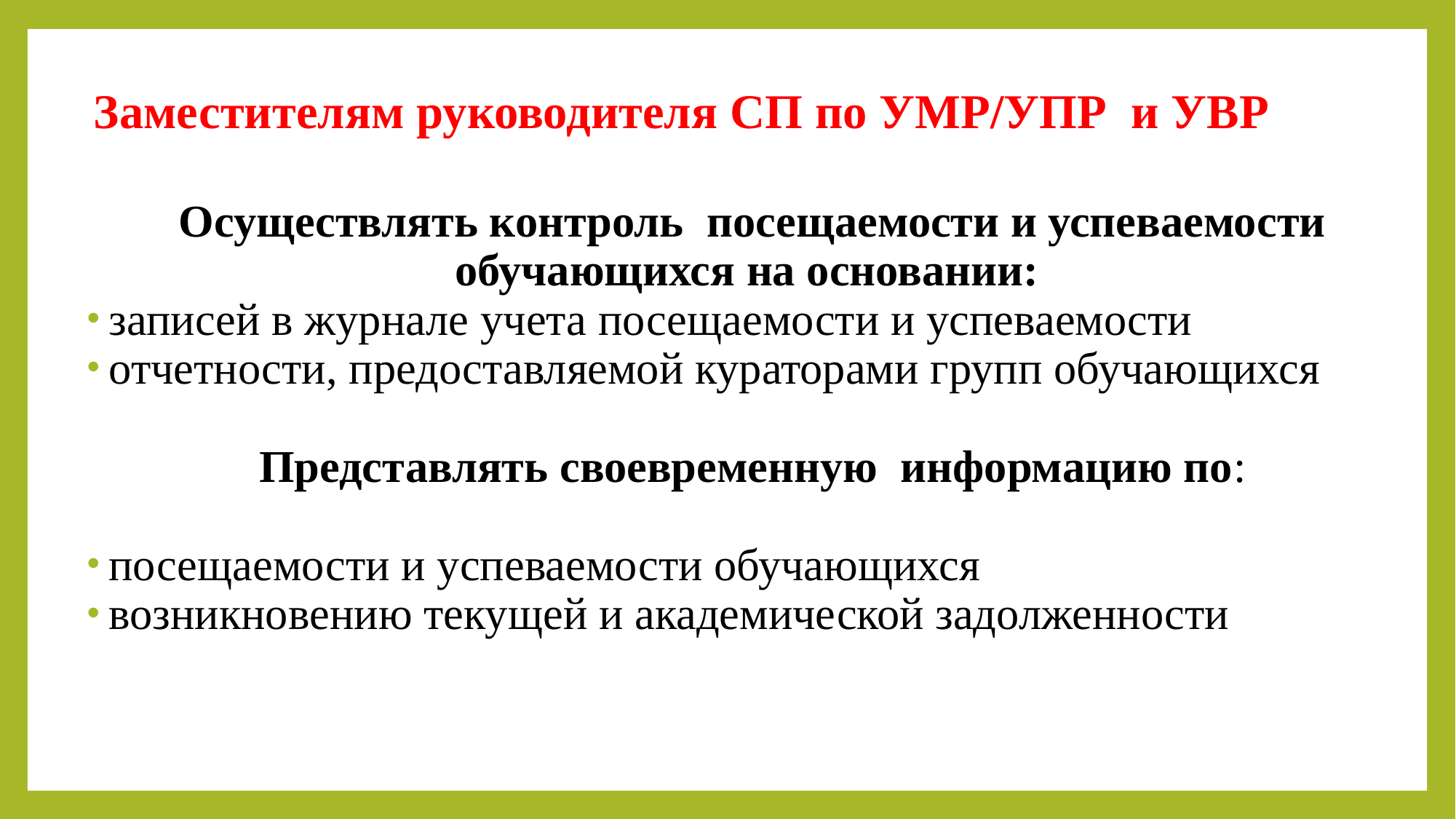

# Заместителям руководителя СП по УМР/УПР  и УВР
 Осуществлять контроль  посещаемости и успеваемости обучающихся на основании:
записей в журнале учета посещаемости и успеваемости
отчетности, предоставляемой кураторами групп обучающихся

 Представлять своевременную  информацию по:

посещаемости и успеваемости обучающихся
возникновению текущей и академической задолженности